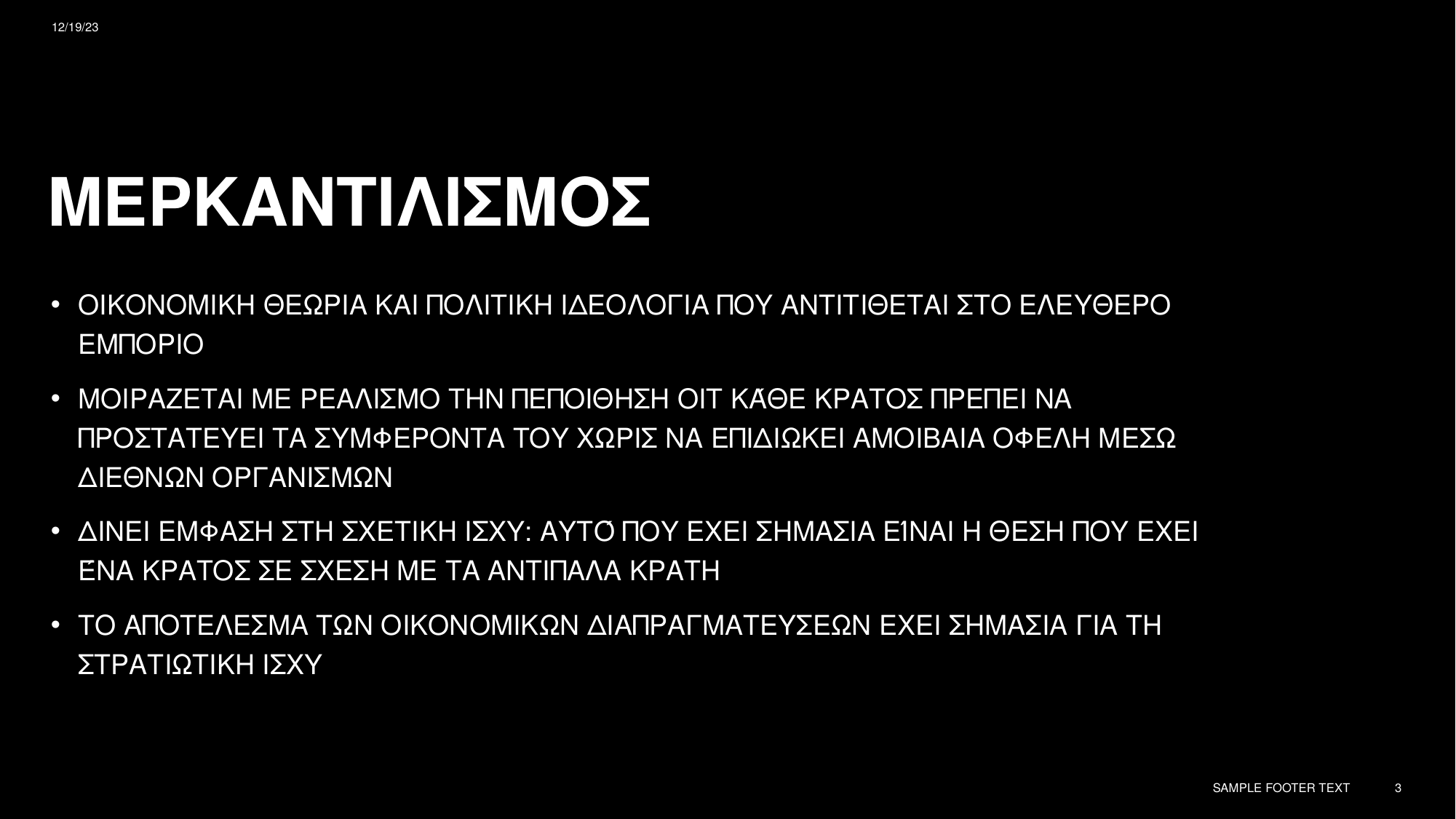

12/19/23
# ΜΕΡΚΑΝΤΙΛΙΣΜΟΣ
ΟΙΚΟΝΟΜΙΚΗ ΘΕΩΡΙΑ ΚΑΙ ΠΟΛΙΤΙΚΗ ΙΔΕΟΛΟΓΙΑ ΠΟΥ ΑΝΤΙΤΙΘΕΤΑΙ ΣΤΟ ΕΛΕΥΘΕΡΟ ΕΜΠΟΡΙΟ
ΜΟΙΡΑΖΕΤΑΙ ΜΕ ΡΕΑΛΙΣΜΟ ΤΗΝ ΠΕΠΟΙΘΗΣΗ ΟΙΤ ΚΆΘΕ ΚΡΑΤΟΣ ΠΡΕΠΕΙ ΝΑ ΠΡΟΣΤΑΤΕΥΕΙ ΤΑ ΣΥΜΦΕΡΟΝΤΑ ΤΟΥ ΧΩΡΙΣ ΝΑ ΕΠΙΔΙΩΚΕΙ ΑΜΟΙΒΑΙΑ ΟΦΕΛΗ ΜΕΣΩ ΔΙΕΘΝΩΝ ΟΡΓΑΝΙΣΜΩΝ
ΔΙΝΕΙ ΕΜΦΑΣΗ ΣΤΗ ΣΧΕΤΙΚΗ ΙΣΧΥ: ΑΥΤΌ ΠΟΥ ΕΧΕΙ ΣΗΜΑΣΙΑ ΕΊΝΑΙ Η ΘΕΣΗ ΠΟΥ ΕΧΕΙ ΈΝΑ ΚΡΑΤΟΣ ΣΕ ΣΧΕΣΗ ΜΕ ΤΑ ΑΝΤΙΠΑΛΑ ΚΡΑΤΗ
ΤΟ ΑΠΟΤΕΛΕΣΜΑ ΤΩΝ ΟΙΚΟΝΟΜΙΚΩΝ ΔΙΑΠΡΑΓΜΑΤΕΥΣΕΩΝ ΕΧΕΙ ΣΗΜΑΣΙΑ ΓΙΑ ΤΗ ΣΤΡΑΤΙΩΤΙΚΗ ΙΣΧΥ

Sample Footer Text
3